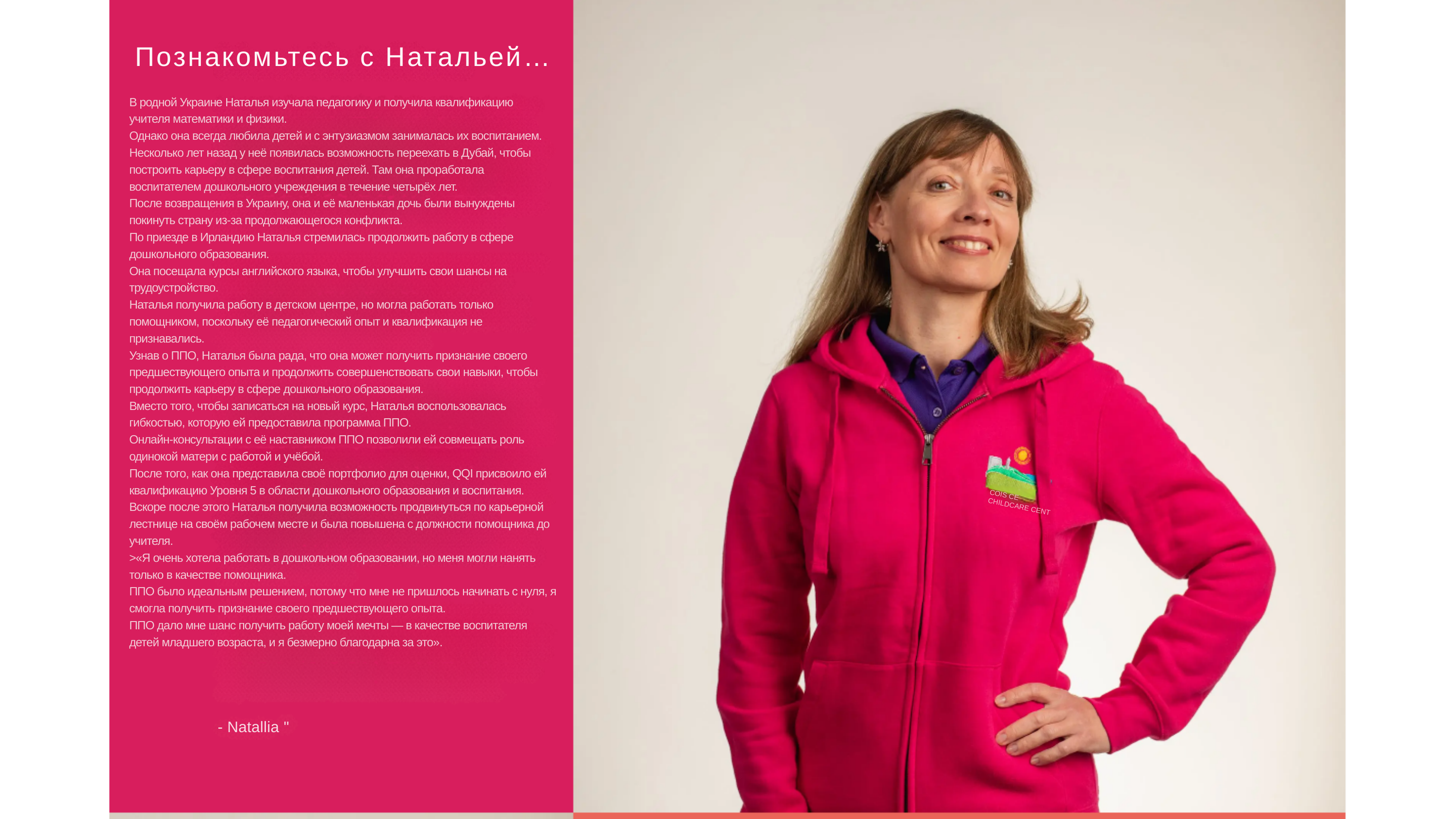

Познакомьтесь с Натальей…
В родной Украине Наталья изучала педагогику и получила квалификацию учителя математики и физики.
Однако она всегда любила детей и с энтузиазмом занималась их воспитанием.
Несколько лет назад у неё появилась возможность переехать в Дубай, чтобы построить карьеру в сфере воспитания детей. Там она проработала воспитателем дошкольного учреждения в течение четырёх лет.
После возвращения в Украину, она и её маленькая дочь были вынуждены покинуть страну из-за продолжающегося конфликта.
По приезде в Ирландию Наталья стремилась продолжить работу в сфере дошкольного образования.
Она посещала курсы английского языка, чтобы улучшить свои шансы на трудоустройство.
Наталья получила работу в детском центре, но могла работать только помощником, поскольку её педагогический опыт и квалификация не признавались.
Узнав о ППО, Наталья была рада, что она может получить признание своего предшествующего опыта и продолжить совершенствовать свои навыки, чтобы продолжить карьеру в сфере дошкольного образования.
Вместо того, чтобы записаться на новый курс, Наталья воспользовалась гибкостью, которую ей предоставила программа ППО.
Онлайн-консультации с её наставником ППО позволили ей совмещать роль одинокой матери с работой и учёбой.
После того, как она представила своё портфолио для оценки, QQI присвоило ей квалификацию Уровня 5 в области дошкольного образования и воспитания.
Вскоре после этого Наталья получила возможность продвинуться по карьерной лестнице на своём рабочем месте и была повышена с должности помощника до учителя.
>«Я очень хотела работать в дошкольном образовании, но меня могли нанять только в качестве помощника.
ППО было идеальным решением, потому что мне не пришлось начинать с нуля, я смогла получить признание своего предшествующего опыта.
ППО дало мне шанс получить работу моей мечты — в качестве воспитателя детей младшего возраста, и я безмерно благодарна за это».

COIS CE
CHILDCARE CENT
- Natallia "